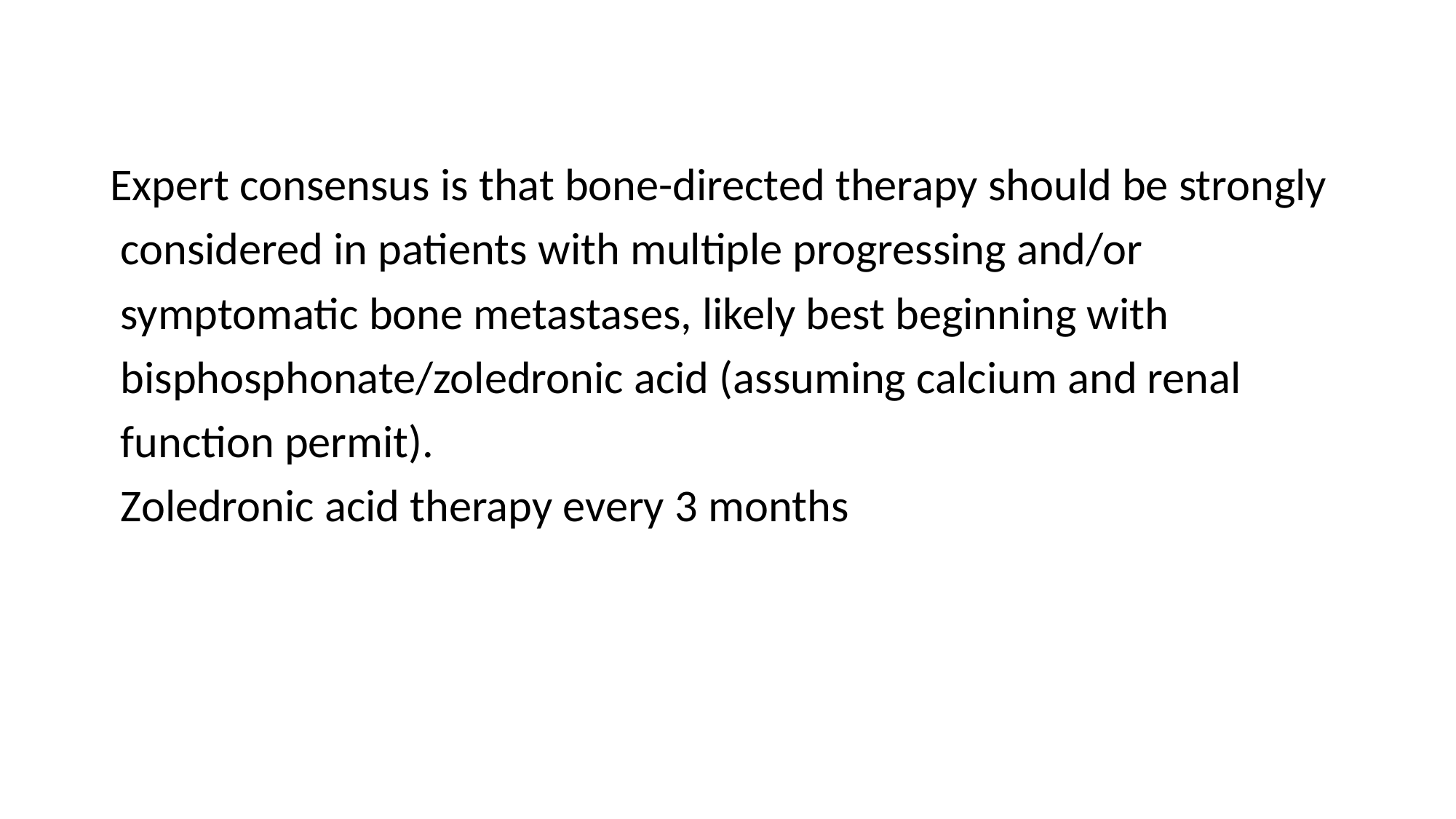

Expert consensus is that bone-directed therapy should be strongly
 considered in patients with multiple progressing and/or
 symptomatic bone metastases, likely best beginning with
 bisphosphonate/zoledronic acid (assuming calcium and renal
 function permit).
 Zoledronic acid therapy every 3 months